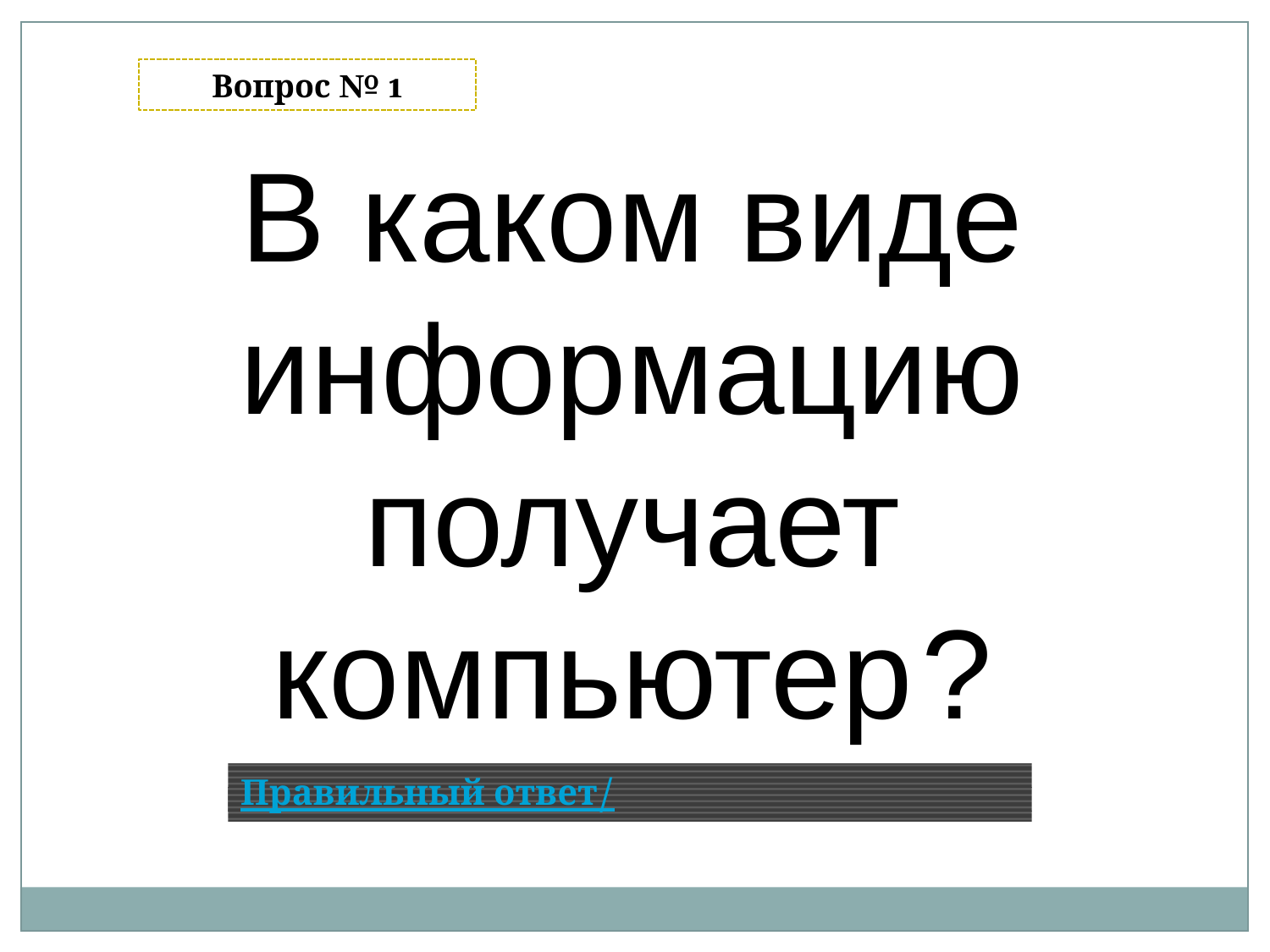

Вопрос № 1
В каком виде информацию получает компьютер ?
Правильный ответ/